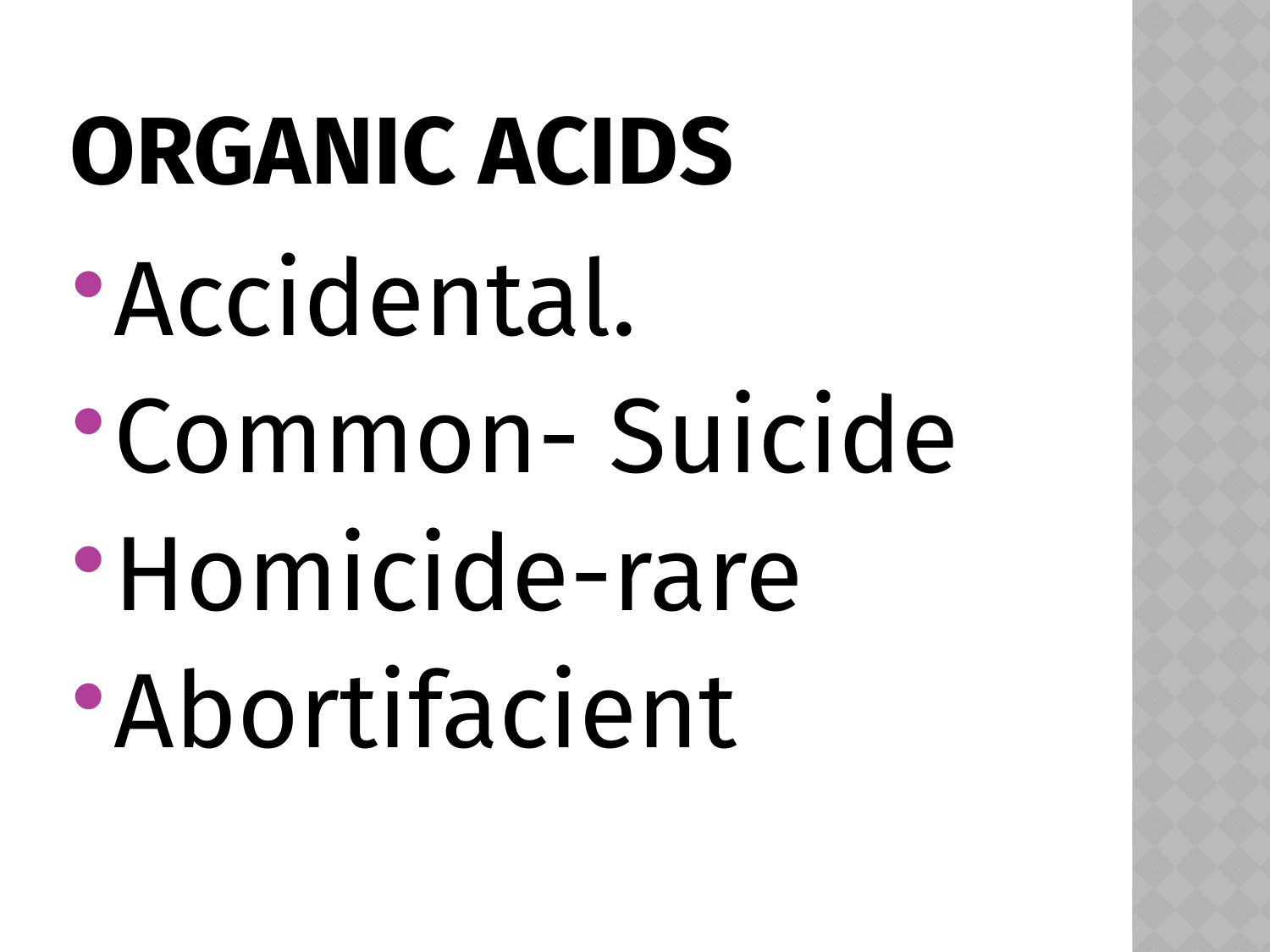

# ORGANIC ACIDS
Accidental.
Common- Suicide
Homicide-rare
Abortifacient